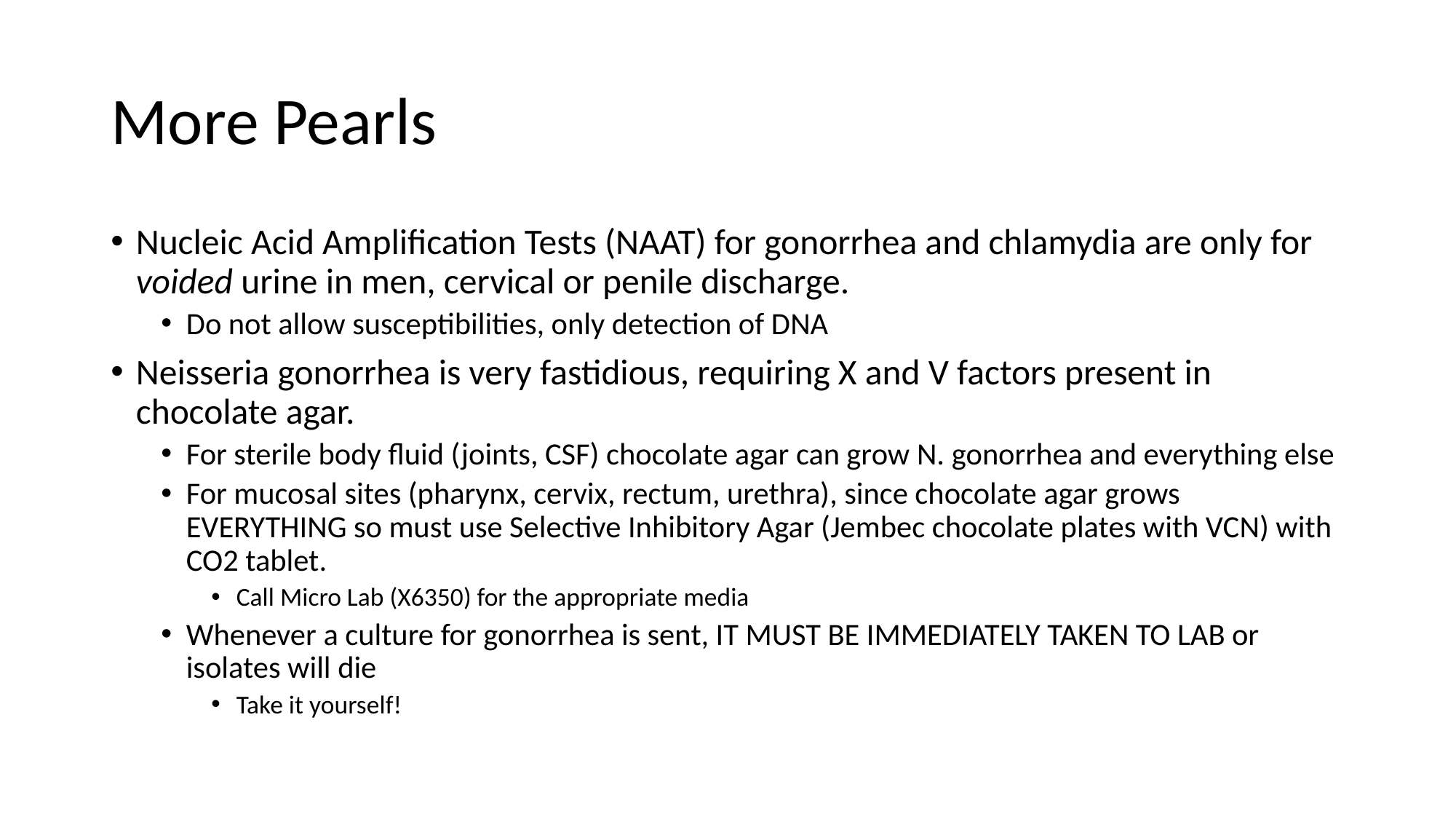

# More Pearls
Nucleic Acid Amplification Tests (NAAT) for gonorrhea and chlamydia are only for voided urine in men, cervical or penile discharge.
Do not allow susceptibilities, only detection of DNA
Neisseria gonorrhea is very fastidious, requiring X and V factors present in chocolate agar.
For sterile body fluid (joints, CSF) chocolate agar can grow N. gonorrhea and everything else
For mucosal sites (pharynx, cervix, rectum, urethra), since chocolate agar grows EVERYTHING so must use Selective Inhibitory Agar (Jembec chocolate plates with VCN) with CO2 tablet.
Call Micro Lab (X6350) for the appropriate media
Whenever a culture for gonorrhea is sent, IT MUST BE IMMEDIATELY TAKEN TO LAB or isolates will die
Take it yourself!